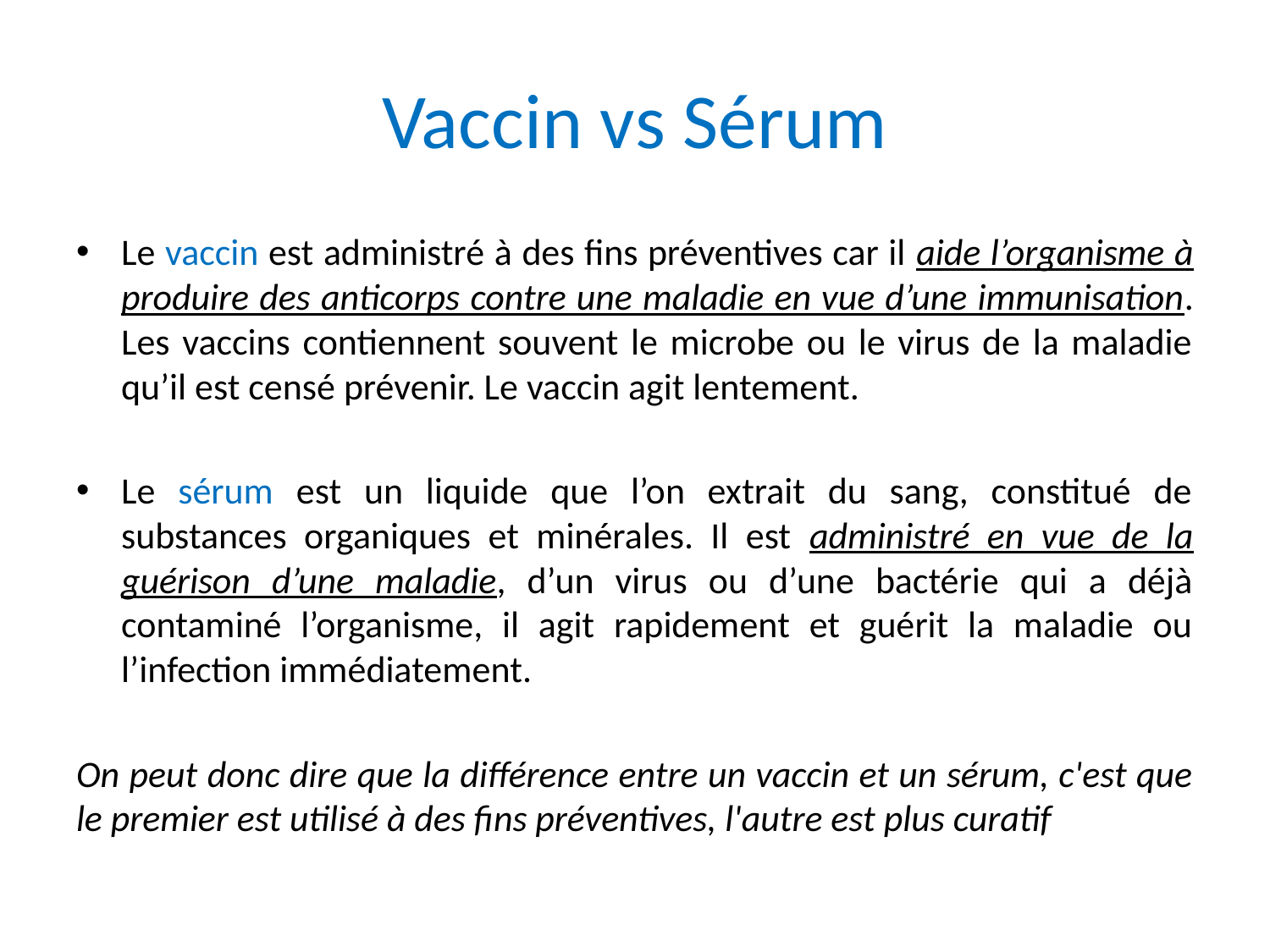

# Vaccin vs Sérum
Le vaccin est administré à des fins préventives car il aide l’organisme à produire des anticorps contre une maladie en vue d’une immunisation. Les vaccins contiennent souvent le microbe ou le virus de la maladie qu’il est censé prévenir. Le vaccin agit lentement.

Le sérum est un liquide que l’on extrait du sang, constitué de substances organiques et minérales. Il est administré en vue de la guérison d’une maladie, d’un virus ou d’une bactérie qui a déjà contaminé l’organisme, il agit rapidement et guérit la maladie ou l’infection immédiatement.

On peut donc dire que la différence entre un vaccin et un sérum, c'est que le premier est utilisé à des fins préventives, l'autre est plus curatif